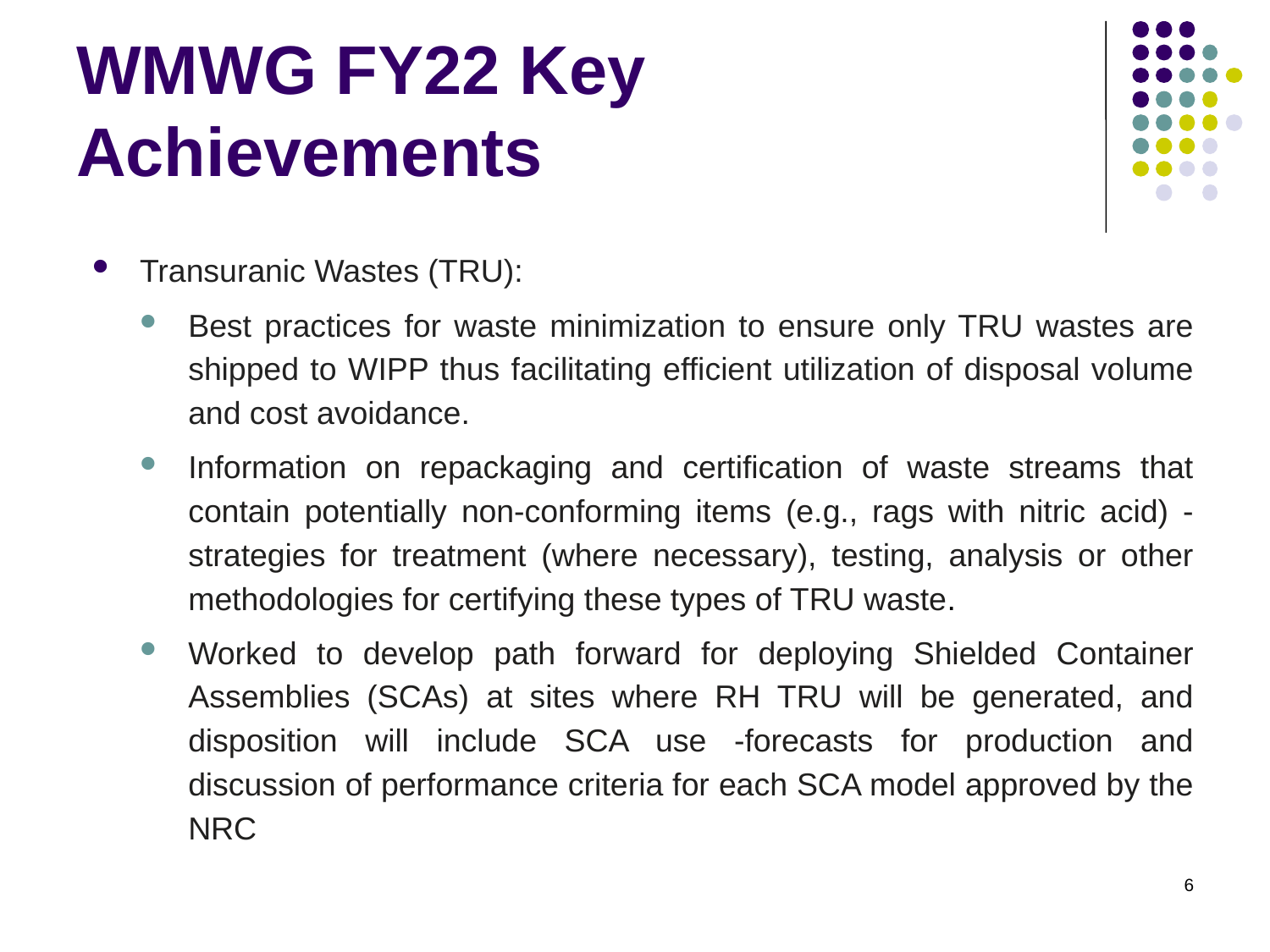

# WMWG FY22 Key Achievements
Transuranic Wastes (TRU):
Best practices for waste minimization to ensure only TRU wastes are shipped to WIPP thus facilitating efficient utilization of disposal volume and cost avoidance.
Information on repackaging and certification of waste streams that contain potentially non-conforming items (e.g., rags with nitric acid) - strategies for treatment (where necessary), testing, analysis or other methodologies for certifying these types of TRU waste.
Worked to develop path forward for deploying Shielded Container Assemblies (SCAs) at sites where RH TRU will be generated, and disposition will include SCA use -forecasts for production and discussion of performance criteria for each SCA model approved by the NRC

6